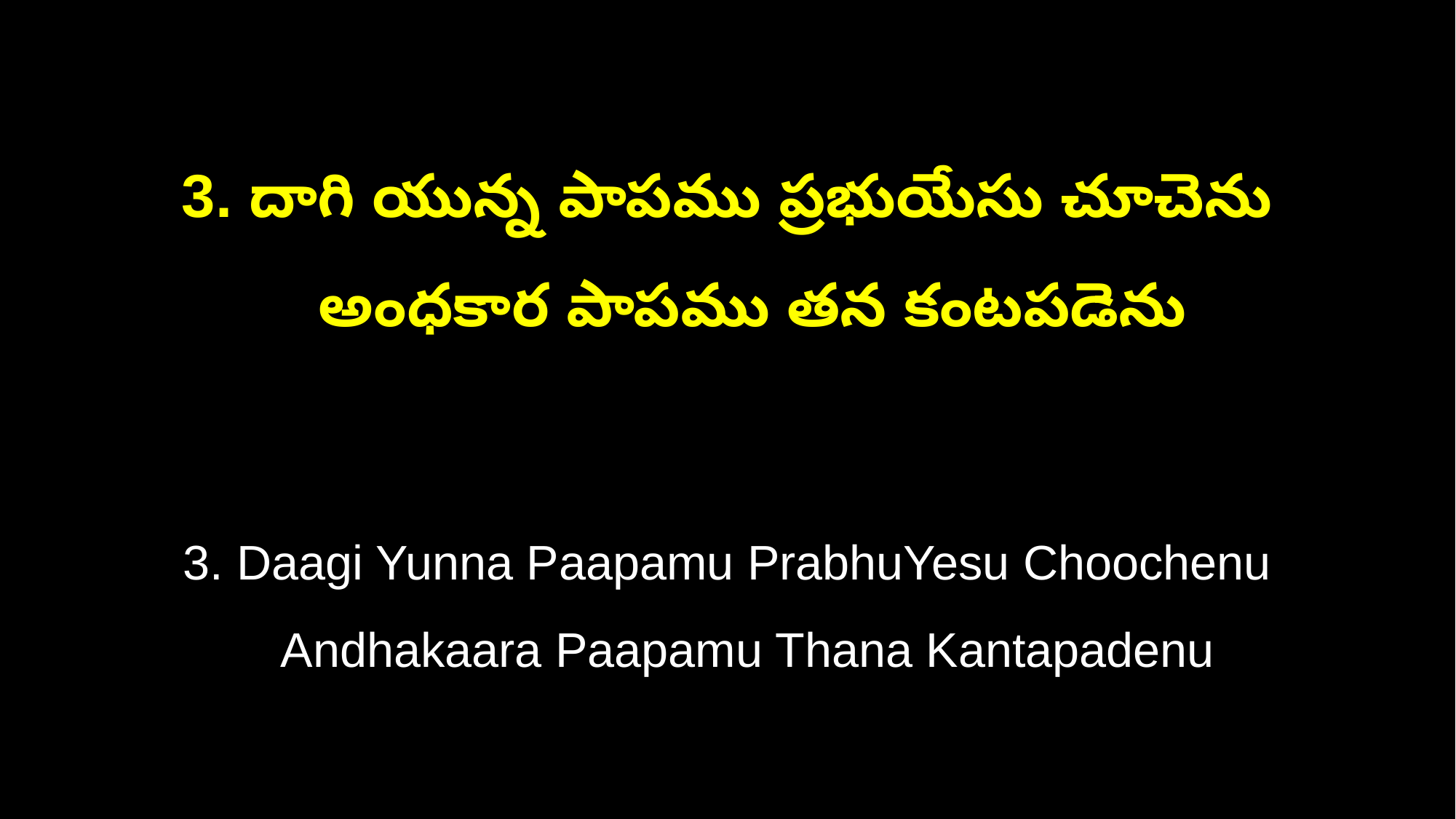

3. దాగి యున్న పాపము ప్రభుయేసు చూచెను
   అంధకార పాపము తన కంటపడెను
3. Daagi Yunna Paapamu PrabhuYesu Choochenu
   Andhakaara Paapamu Thana Kantapadenu